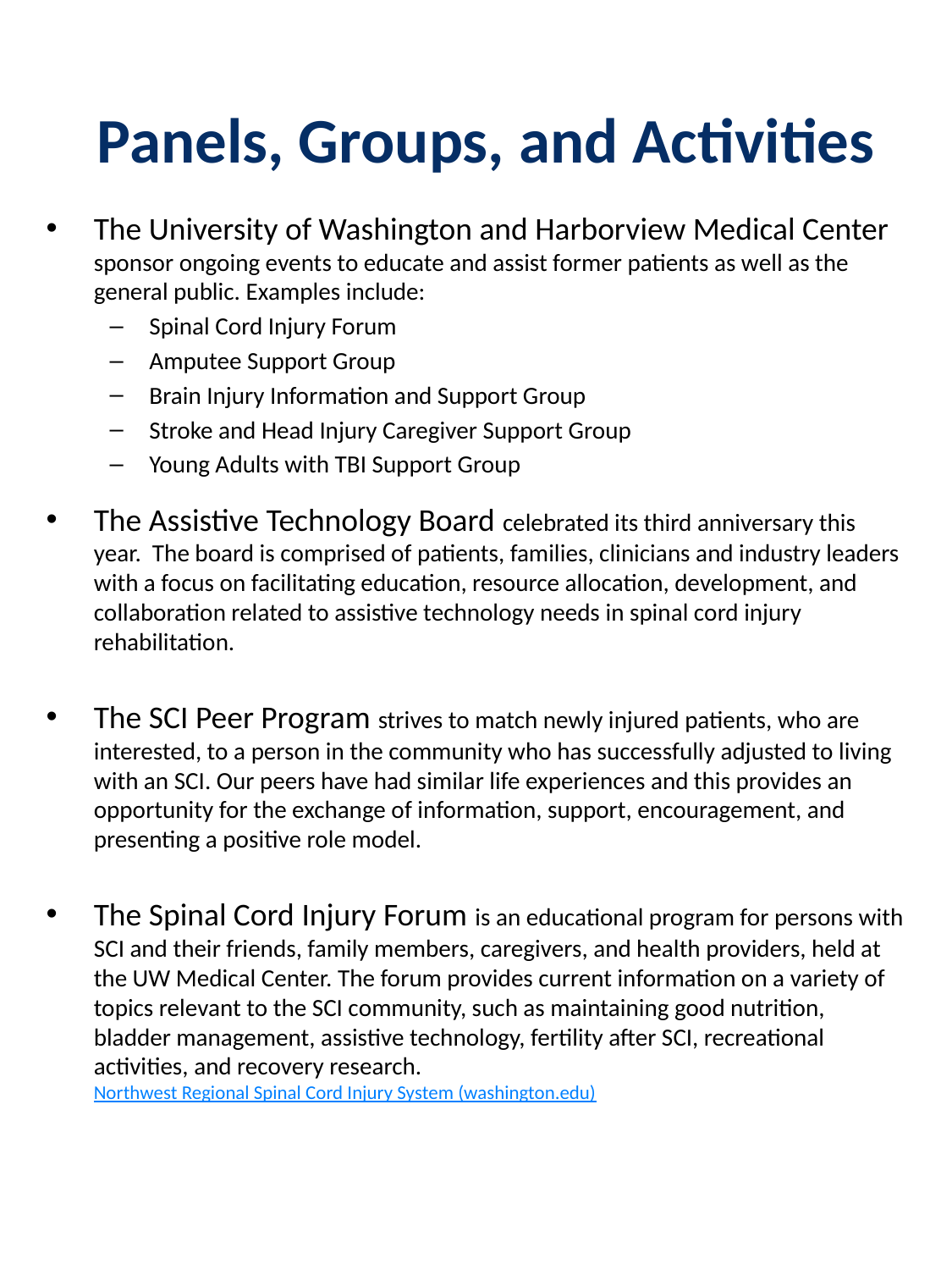

# Panels, Groups, and Activities
The University of Washington and Harborview Medical Center sponsor ongoing events to educate and assist former patients as well as the general public. Examples include:
Spinal Cord Injury Forum
Amputee Support Group
Brain Injury Information and Support Group
Stroke and Head Injury Caregiver Support Group
Young Adults with TBI Support Group

The Assistive Technology Board celebrated its third anniversary this year.  The board is comprised of patients, families, clinicians and industry leaders with a focus on facilitating education, resource allocation, development, and collaboration related to assistive technology needs in spinal cord injury rehabilitation.

The SCI Peer Program strives to match newly injured patients, who are interested, to a person in the community who has successfully adjusted to living with an SCI. Our peers have had similar life experiences and this provides an opportunity for the exchange of information, support, encouragement, and presenting a positive role model.

The Spinal Cord Injury Forum is an educational program for persons with SCI and their friends, family members, caregivers, and health providers, held at the UW Medical Center. The forum provides current information on a variety of topics relevant to the SCI community, such as maintaining good nutrition, bladder management, assistive technology, fertility after SCI, recreational activities, and recovery research. Northwest Regional Spinal Cord Injury System (washington.edu)